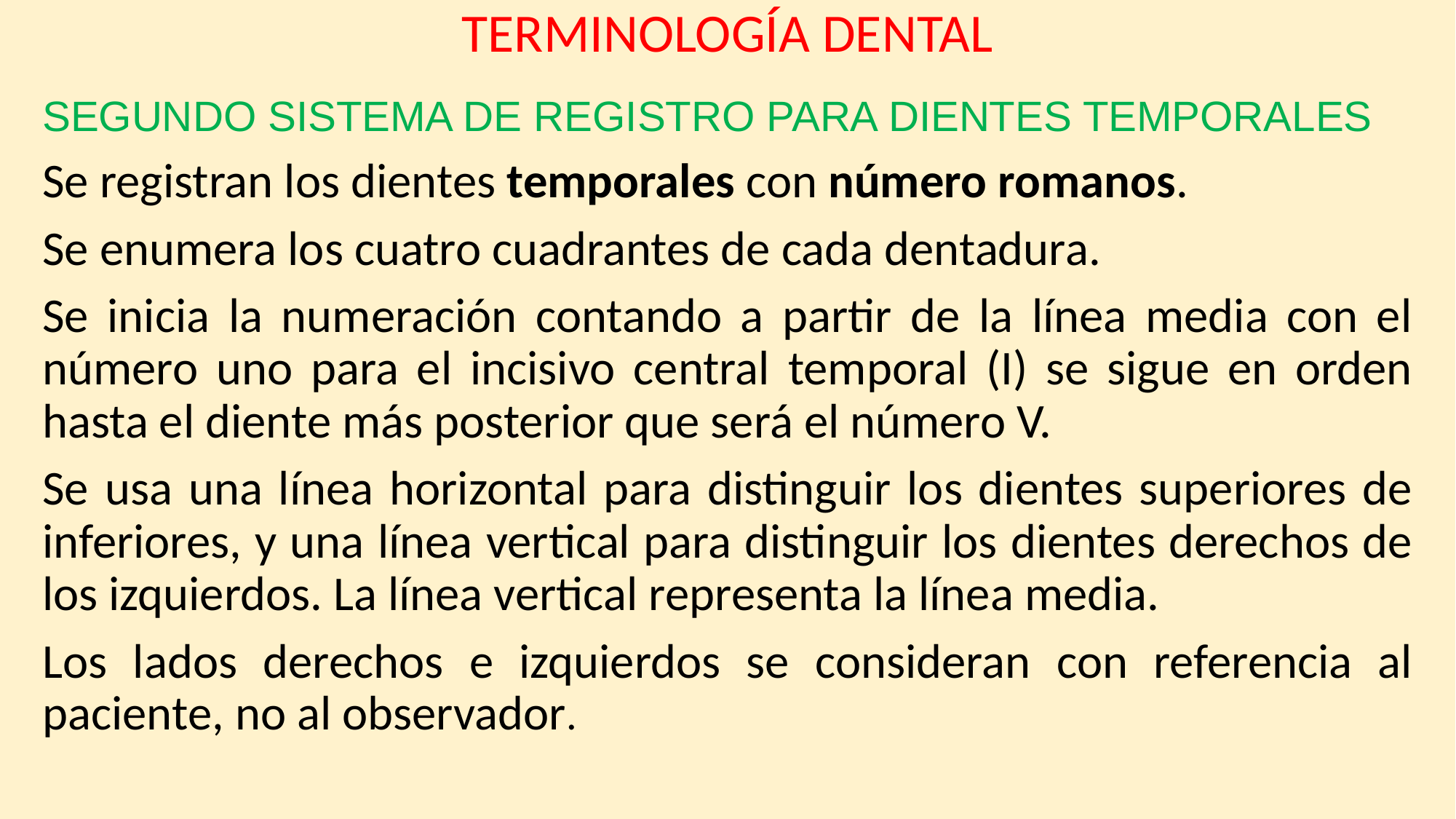

# TERMINOLOGÍA DENTAL
SEGUNDO SISTEMA DE REGISTRO PARA DIENTES TEMPORALES
Se registran los dientes temporales con número romanos.
Se enumera los cuatro cuadrantes de cada dentadura.
Se inicia la numeración contando a partir de la línea media con el número uno para el incisivo central temporal (I) se sigue en orden hasta el diente más posterior que será el número V.
Se usa una línea horizontal para distinguir los dientes superiores de inferiores, y una línea vertical para distinguir los dientes derechos de los izquierdos. La línea vertical representa la línea media.
Los lados derechos e izquierdos se consideran con referencia al paciente, no al observador.